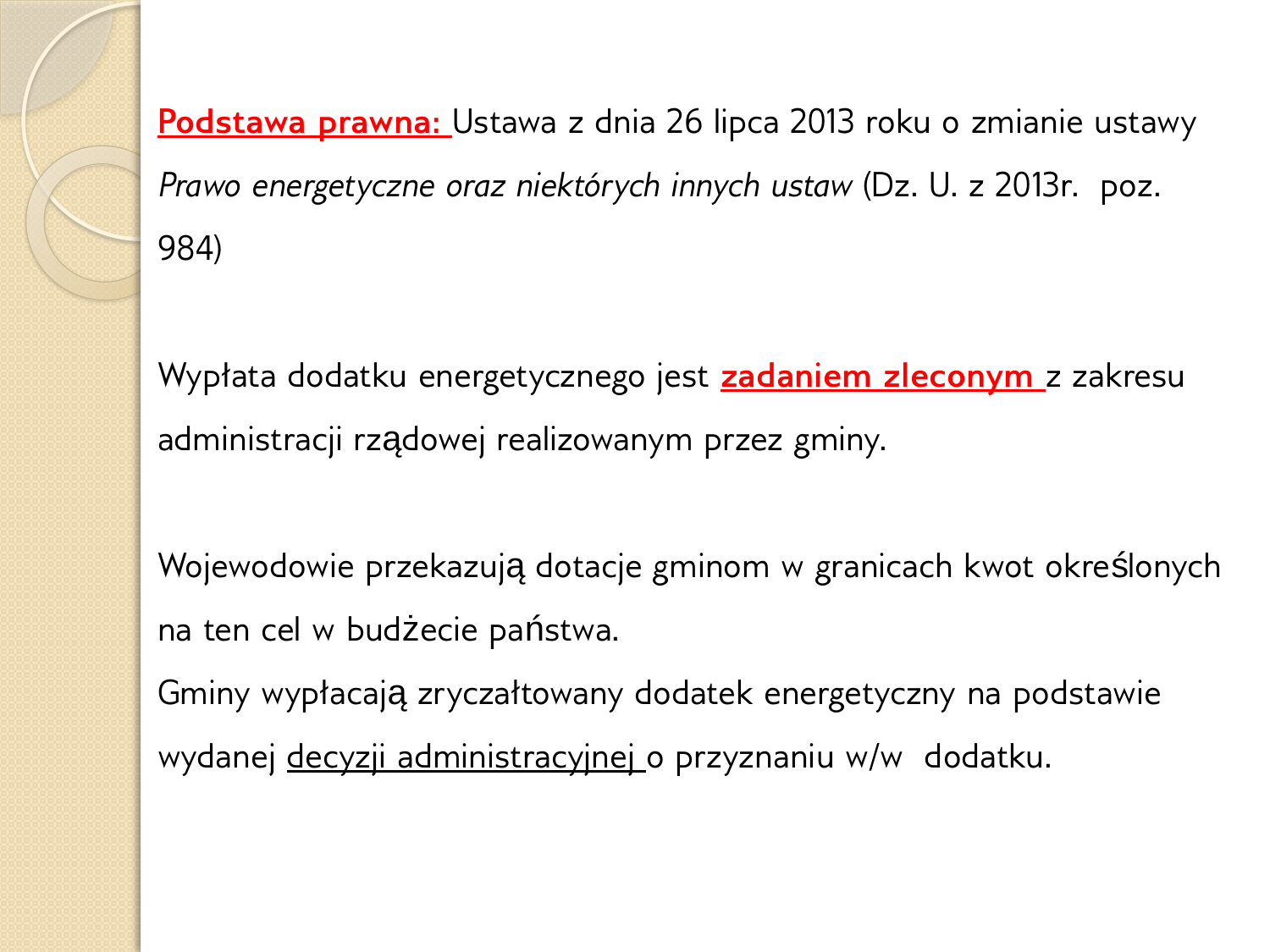

# Podstawa prawna: Ustawa z dnia 26 lipca 2013 roku o zmianie ustawy Prawo energetyczne oraz niektórych innych ustaw (Dz. U. z 2013r.  poz.  984) Wypłata dodatku energetycznego jest zadaniem zleconym z zakresu administracji rządowej realizowanym przez gminy. Wojewodowie przekazują dotacje gminom w granicach kwot określonych na ten cel w budżecie państwa. Gminy wypłacają zryczałtowany dodatek energetyczny na podstawie wydanej decyzji administracyjnej o przyznaniu w/w  dodatku.